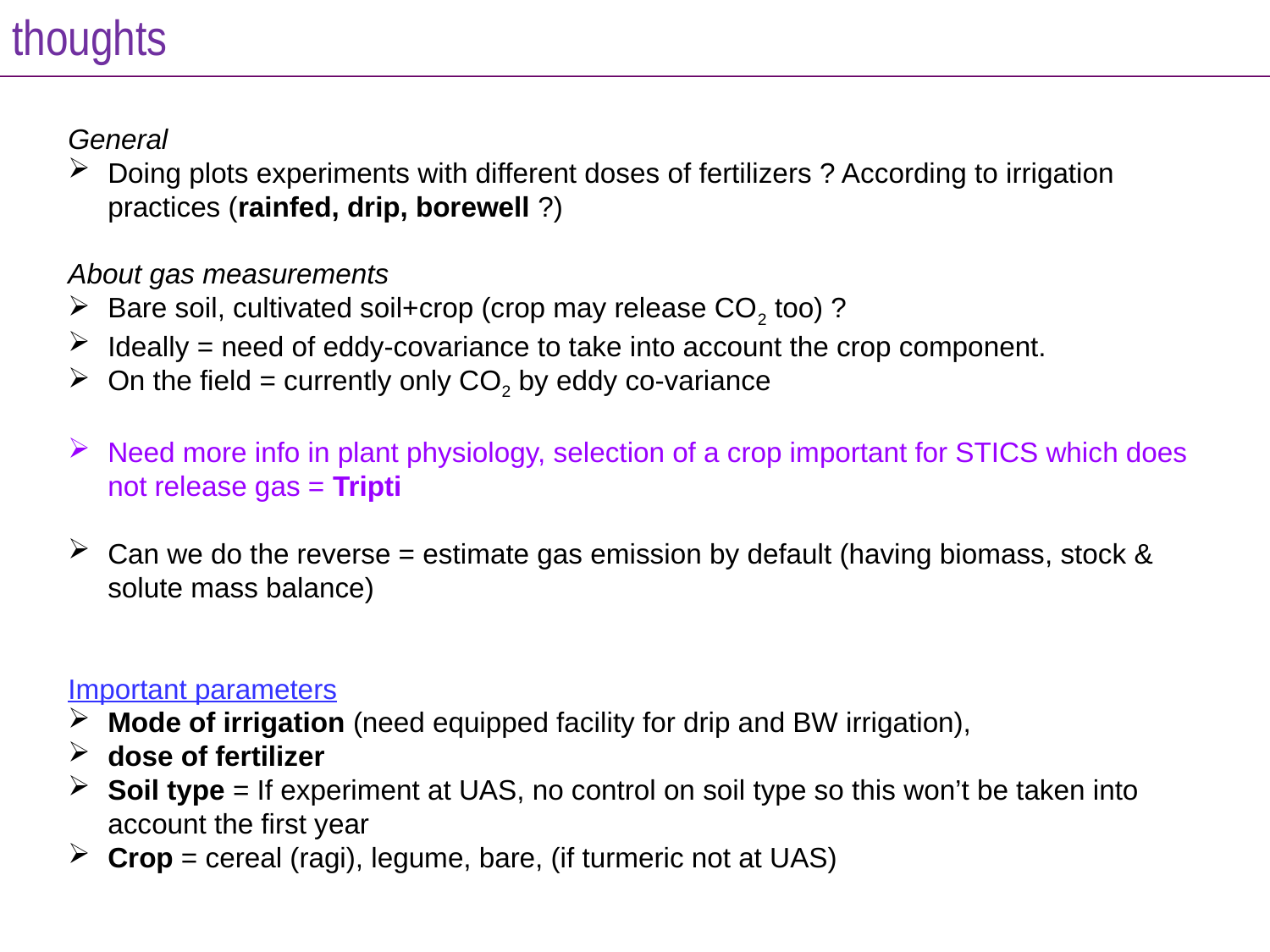

thoughts

General
Doing plots experiments with different doses of fertilizers ? According to irrigation practices (rainfed, drip, borewell ?)

About gas measurements
Bare soil, cultivated soil+crop (crop may release CO2 too) ?
Ideally = need of eddy-covariance to take into account the crop component.
On the field = currently only CO2 by eddy co-variance

Need more info in plant physiology, selection of a crop important for STICS which does not release gas = Tripti

Can we do the reverse = estimate gas emission by default (having biomass, stock & solute mass balance)

Important parameters
Mode of irrigation (need equipped facility for drip and BW irrigation),
dose of fertilizer
Soil type = If experiment at UAS, no control on soil type so this won’t be taken into account the first year
Crop = cereal (ragi), legume, bare, (if turmeric not at UAS)